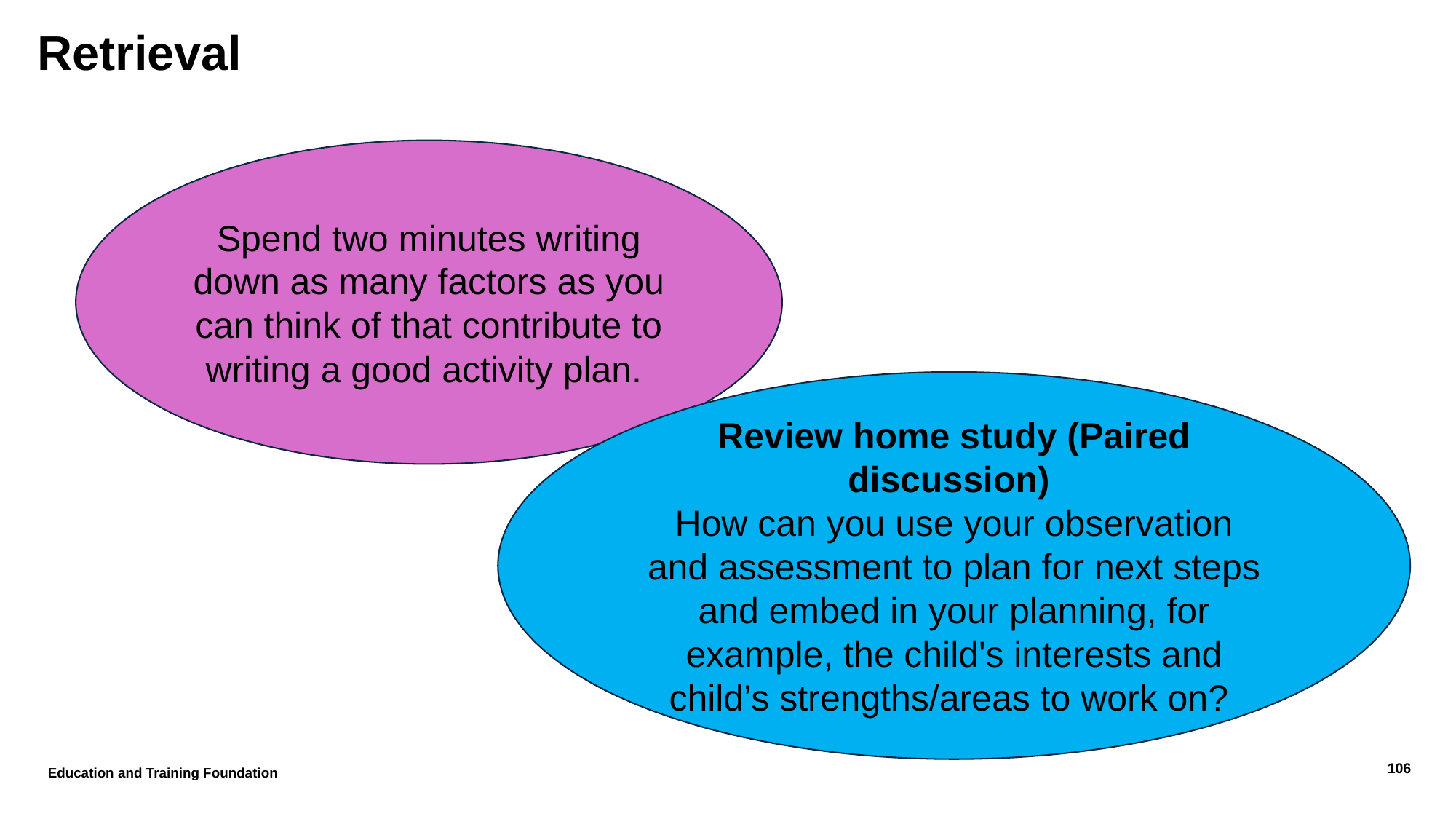

# Retrieval
Spend two minutes writing down as many factors as you can think of that contribute to writing a good activity plan.
Review home study (Paired discussion)
How can you use your observation and assessment to plan for next steps and embed in your planning, for example, the child's interests and child’s strengths/areas to work on?
Education and Training Foundation
106